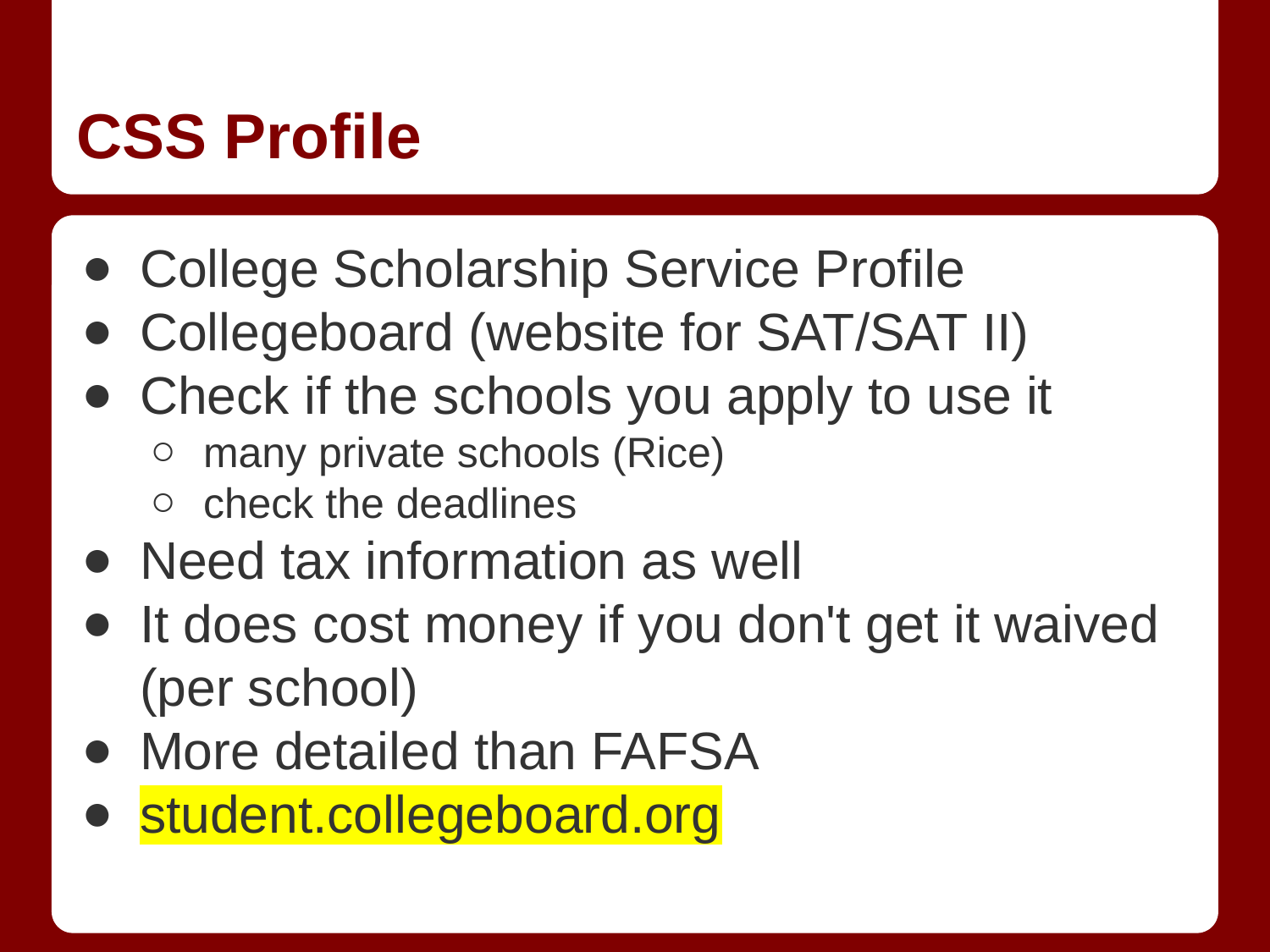

# CSS Profile
College Scholarship Service Profile
Collegeboard (website for SAT/SAT II)
Check if the schools you apply to use it
many private schools (Rice)
check the deadlines
Need tax information as well
It does cost money if you don't get it waived (per school)
More detailed than FAFSA
student.collegeboard.org